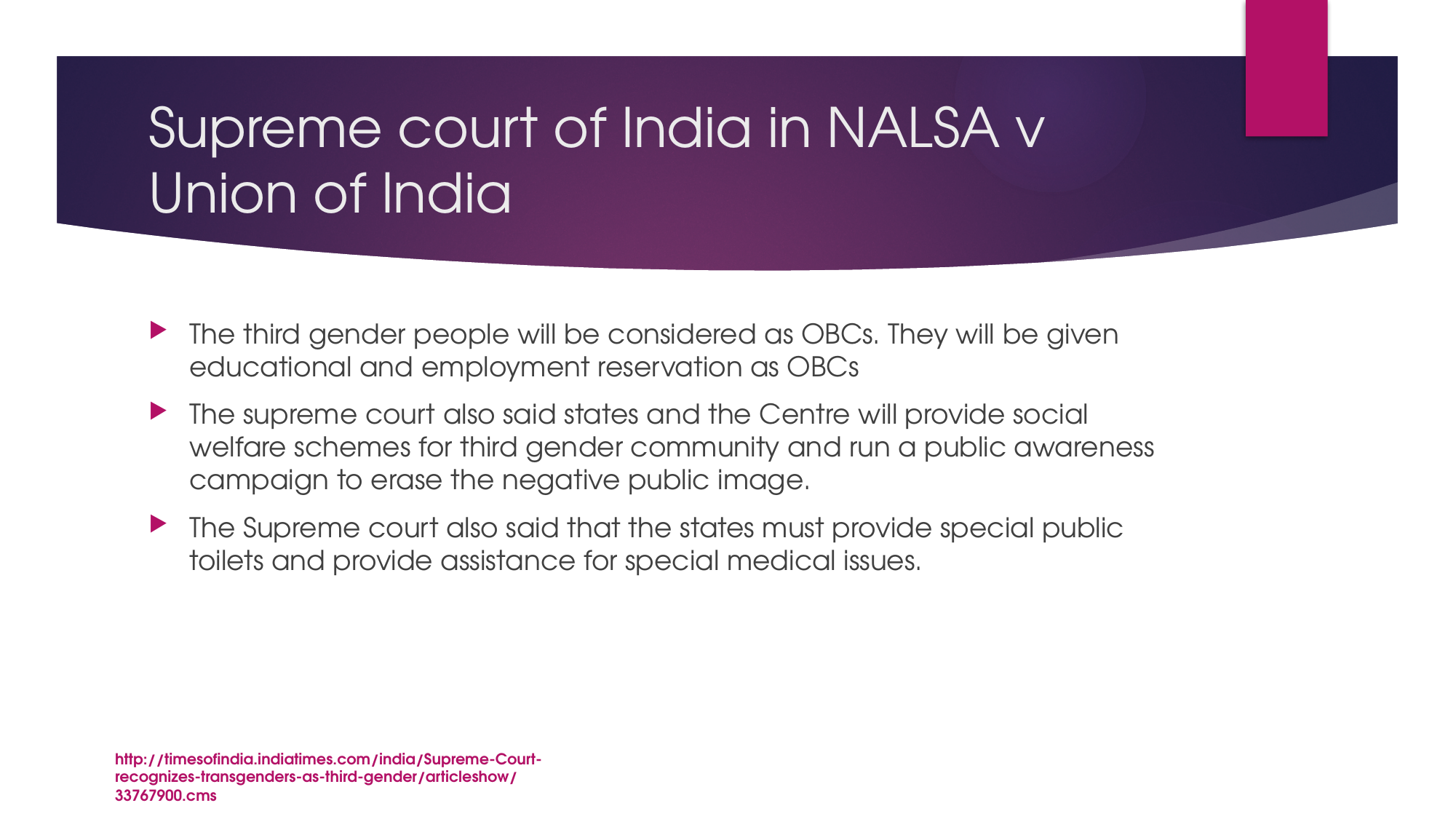

# Supreme court of India in NALSA v Union of India
The third gender people will be considered as OBCs. They will be given educational and employment reservation as OBCs
The supreme court also said states and the Centre will provide social welfare schemes for third gender community and run a public awareness campaign to erase the negative public image.
The Supreme court also said that the states must provide special public toilets and provide assistance for special medical issues.

http://timesofindia.indiatimes.com/india/Supreme-Court-recognizes-transgenders-as-third-gender/articleshow/33767900.cms